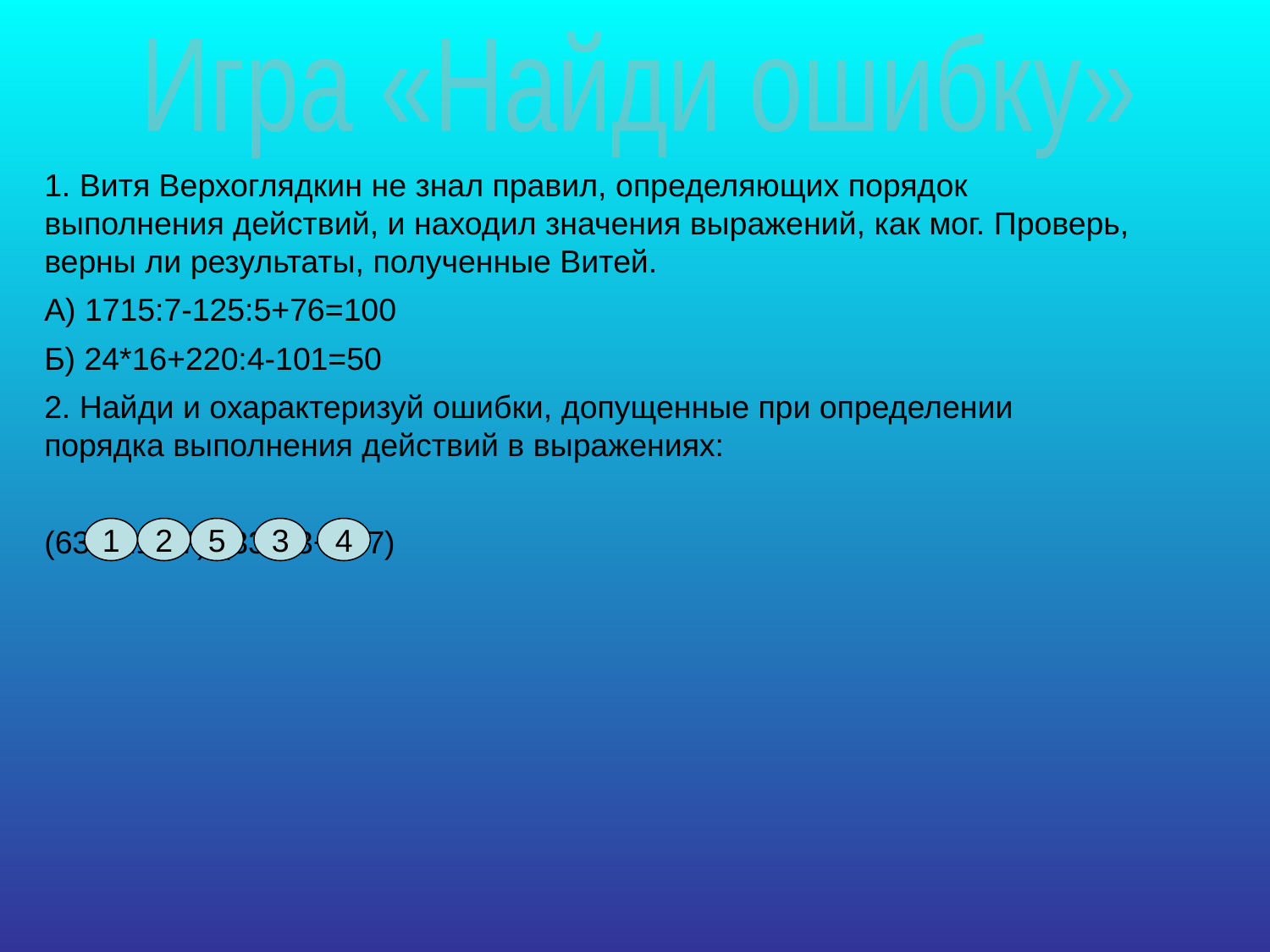

Игра «Найди ошибку»
1. Витя Верхоглядкин не знал правил, определяющих порядок выполнения действий, и находил значения выражений, как мог. Проверь, верны ли результаты, полученные Витей.
А) 1715:7-125:5+76=100
Б) 24*16+220:4-101=50
2. Найди и охарактеризуй ошибки, допущенные при определении порядка выполнения действий в выражениях:

(639-217:7)*(33*23+207)

1
2
5
3
4